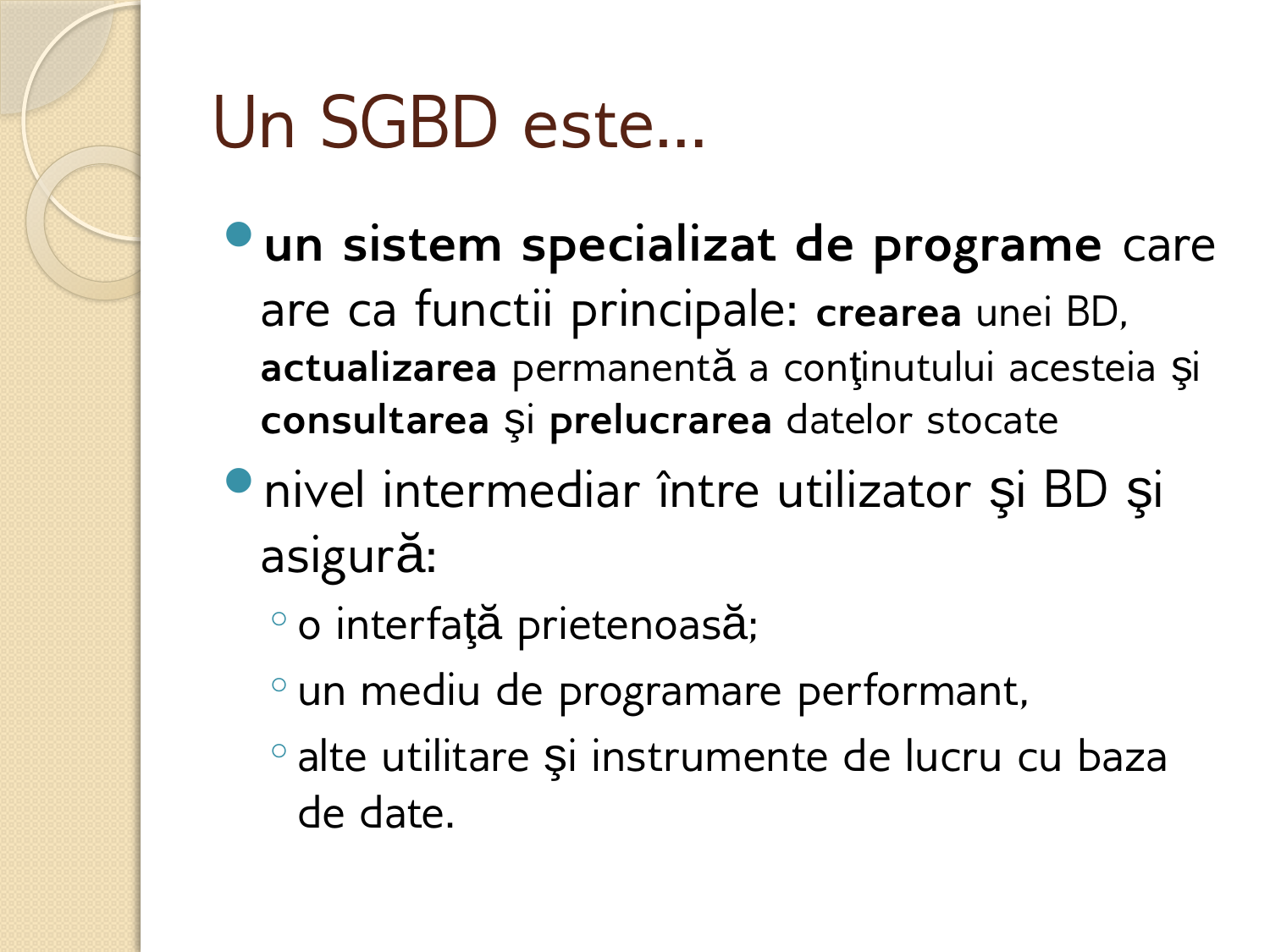

# Un SGBD este…
un sistem specializat de programe care are ca functii principale: crearea unei BD, actualizarea permanentă a conţinutului acesteia şi consultarea şi prelucrarea datelor stocate
nivel intermediar între utilizator şi BD şi asigură:
o interfaţă prietenoasă;
un mediu de programare performant,
alte utilitare şi instrumente de lucru cu baza de date.